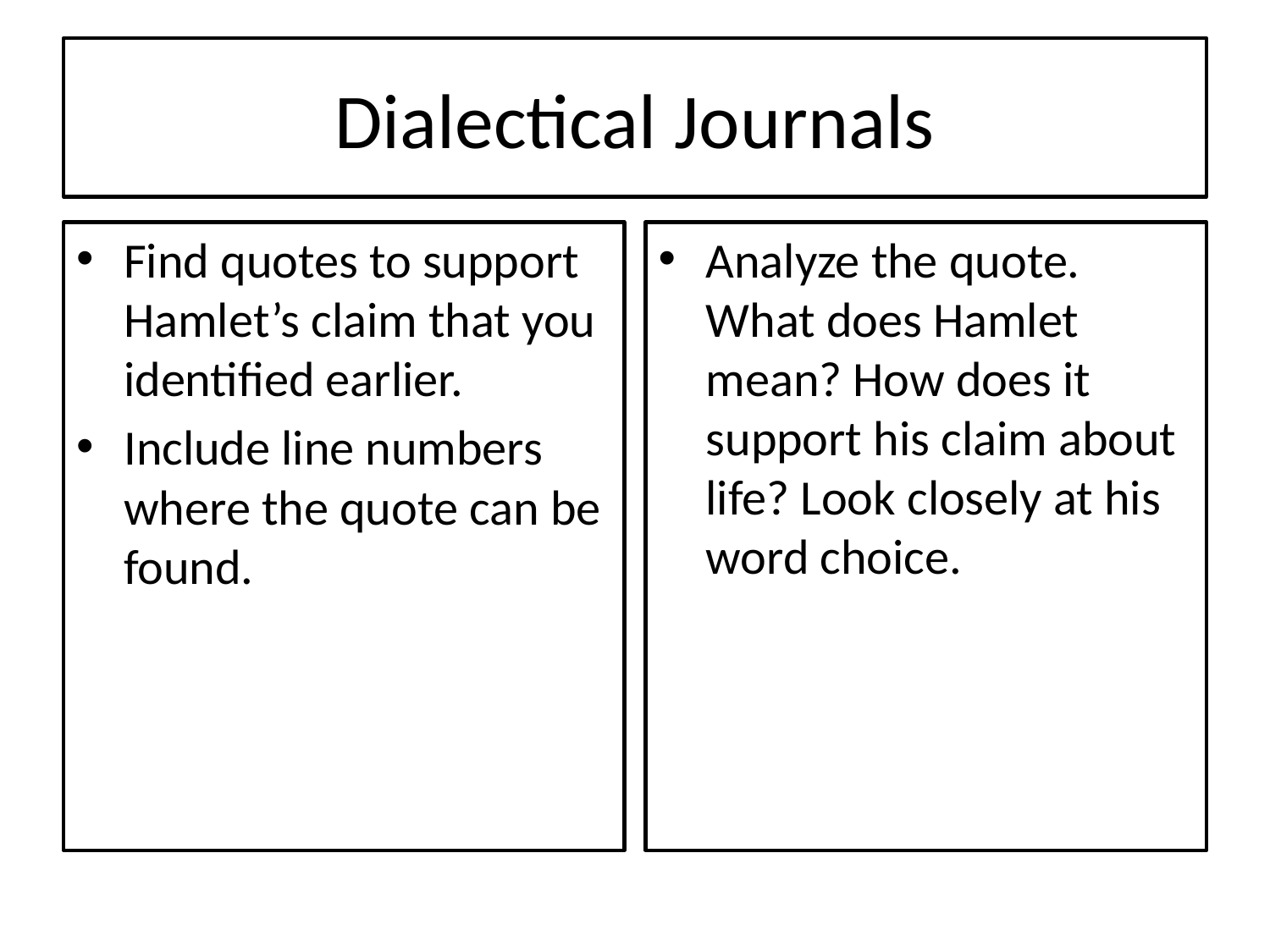

# Dialectical Journals
Find quotes to support Hamlet’s claim that you identified earlier.
Include line numbers where the quote can be found.
Analyze the quote. What does Hamlet mean? How does it support his claim about life? Look closely at his word choice.